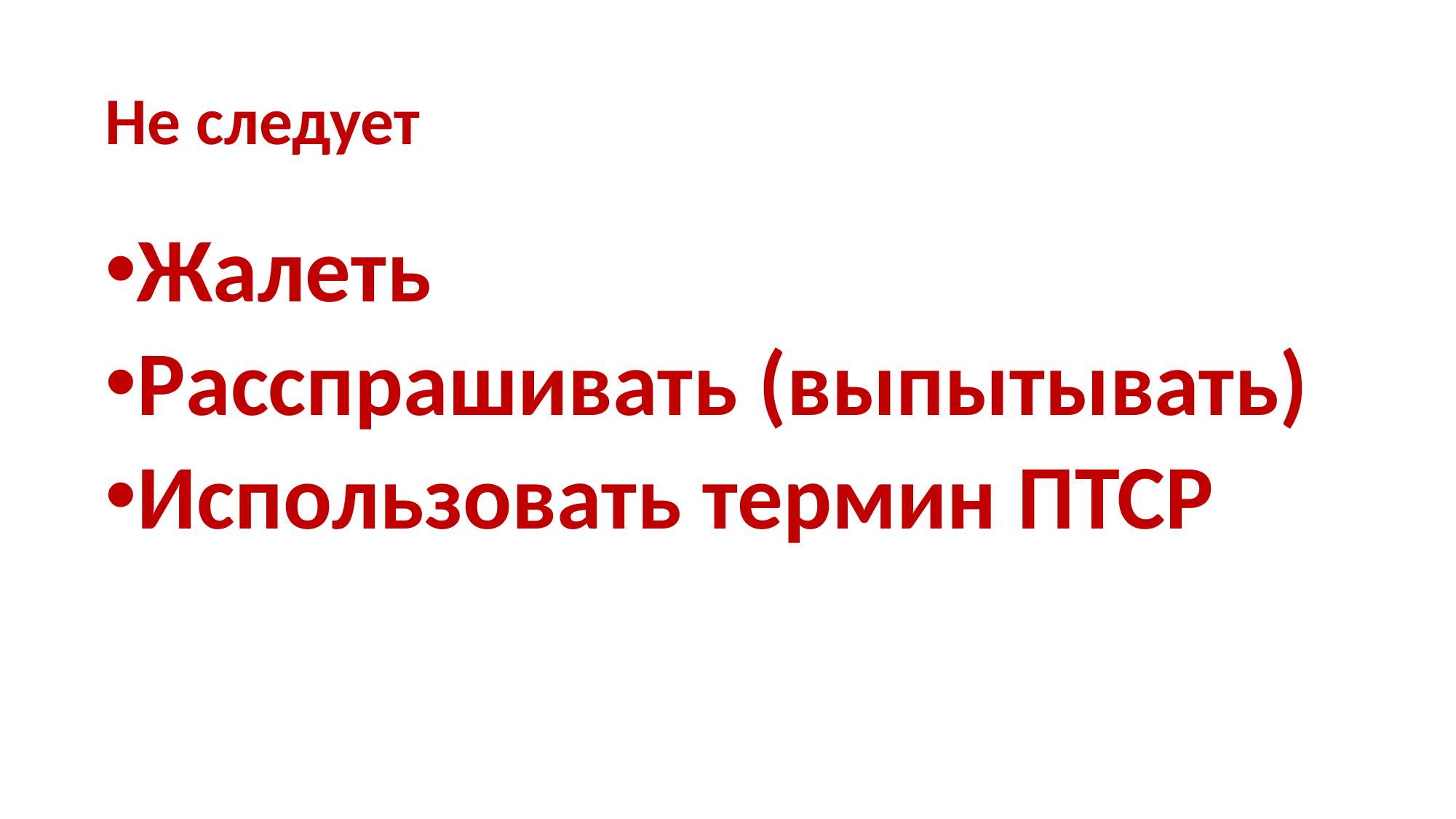

# Не следует
Жалеть
Расспрашивать (выпытывать)
Использовать термин ПТСР